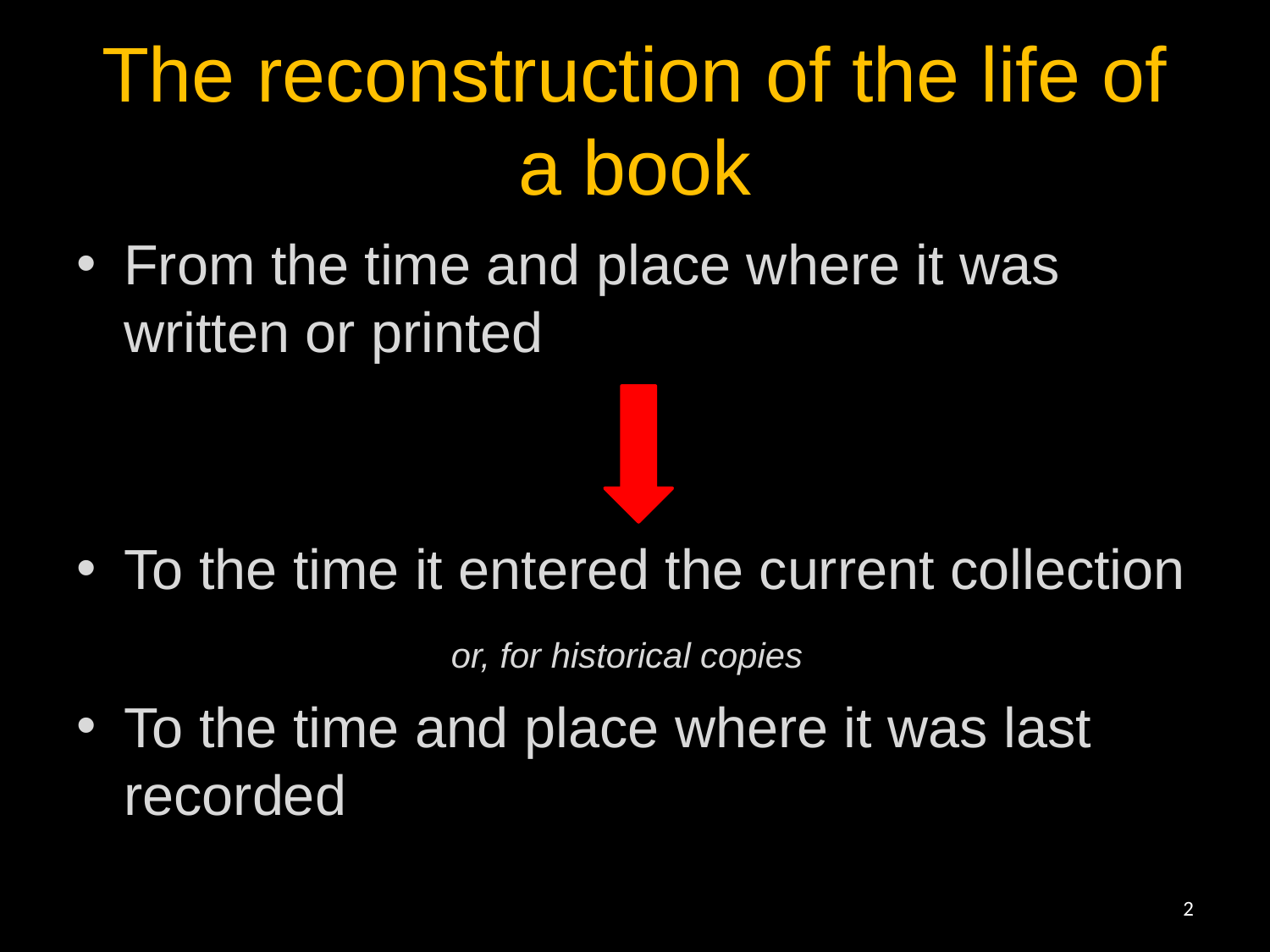

# The reconstruction of the life of a book
From the time and place where it was written or printed

To the time it entered the current collection
or, for historical copies
To the time and place where it was last recorded

2